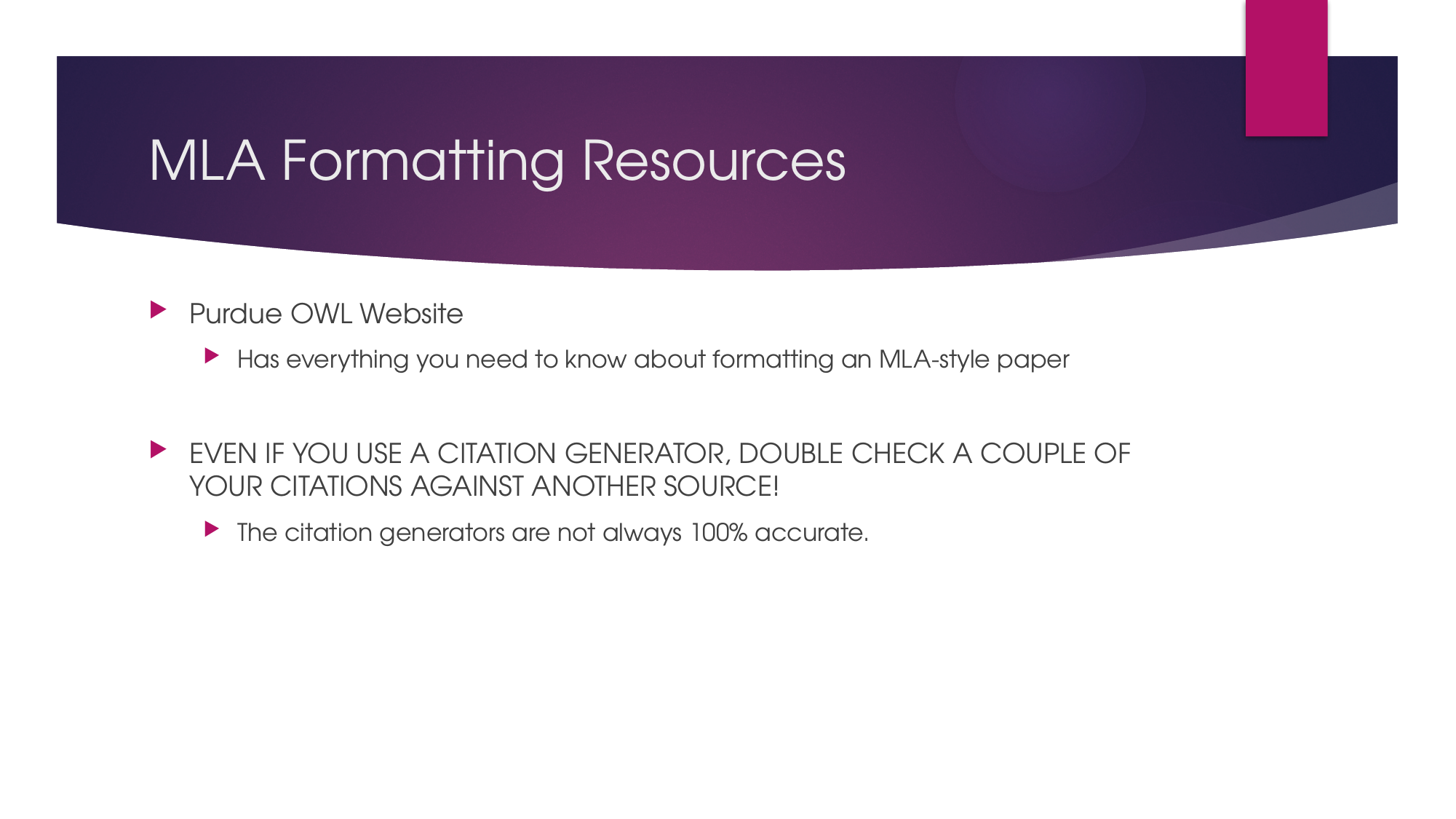

# MLA Formatting Resources
Purdue OWL Website
Has everything you need to know about formatting an MLA-style paper

EVEN IF YOU USE A CITATION GENERATOR, DOUBLE CHECK A COUPLE OF YOUR CITATIONS AGAINST ANOTHER SOURCE!
The citation generators are not always 100% accurate.